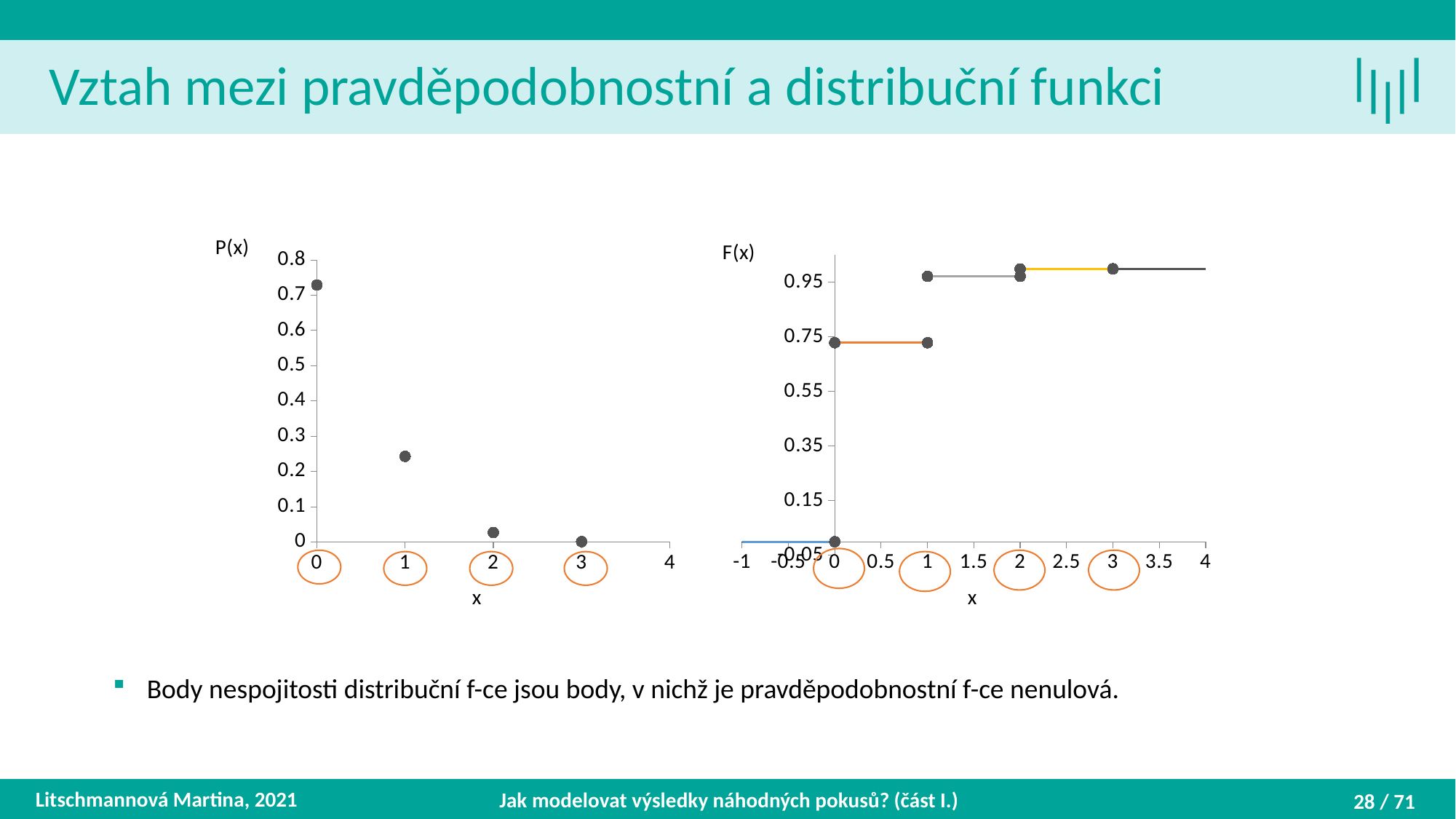

Vztah mezi pravděpodobnostní a distribuční funkci

### Chart

| Category |  |  |  |  |  |
|---|---|---|---|---|---|

### Chart

| Category | P(x) |
|---|---|

Body nespojitosti distribuční f-ce jsou body, v nichž je pravděpodobnostní f-ce nenulová.
Litschmannová Martina, 2021
Jak modelovat výsledky náhodných pokusů? (část I.)
28 / 71